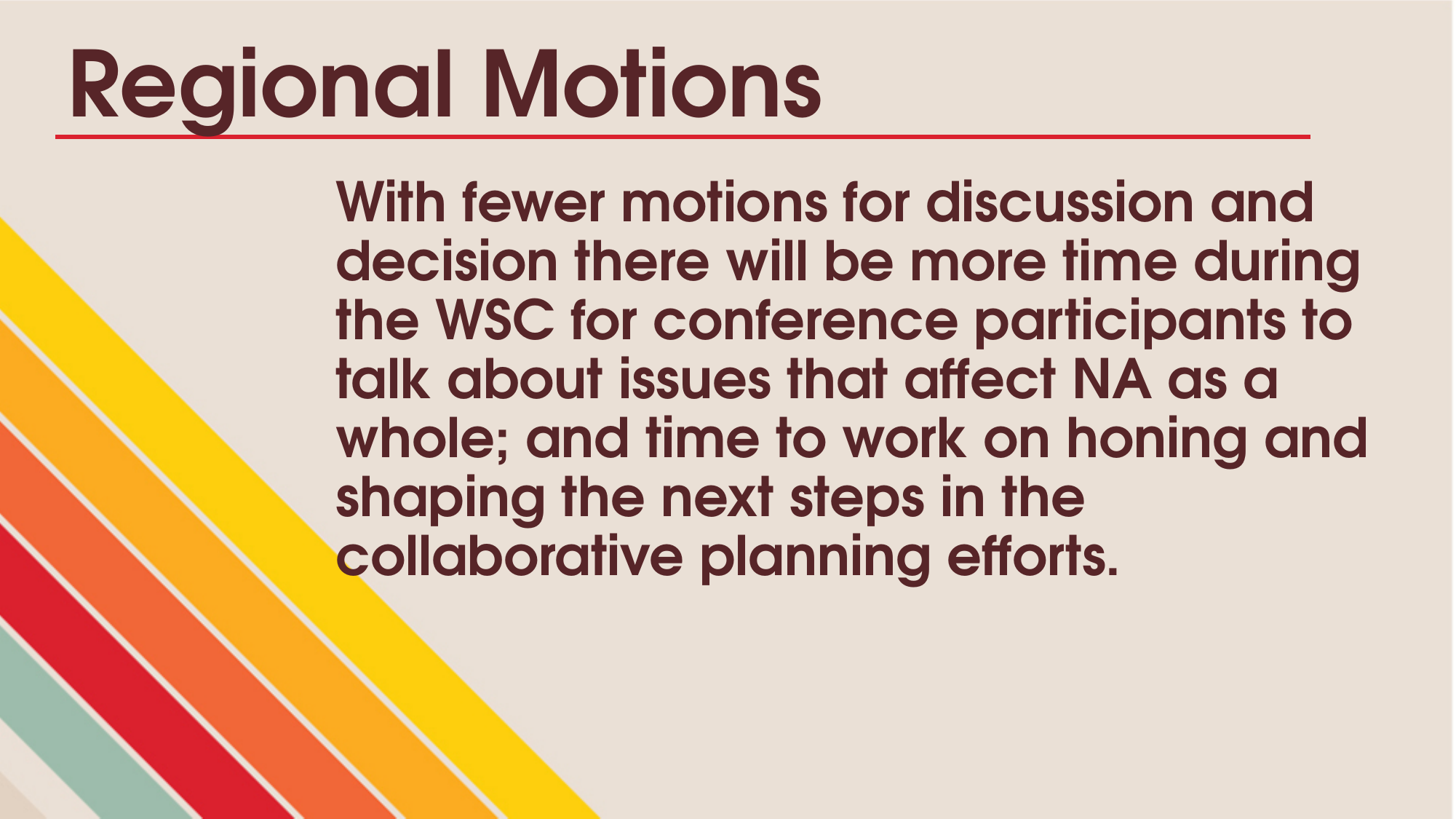

# Regional Motions
With fewer motions for discussion and decision there will be more time during the WSC for conference participants to talk about issues that affect NA as a whole; and time to work on honing and shaping the next steps in the collaborative planning efforts.